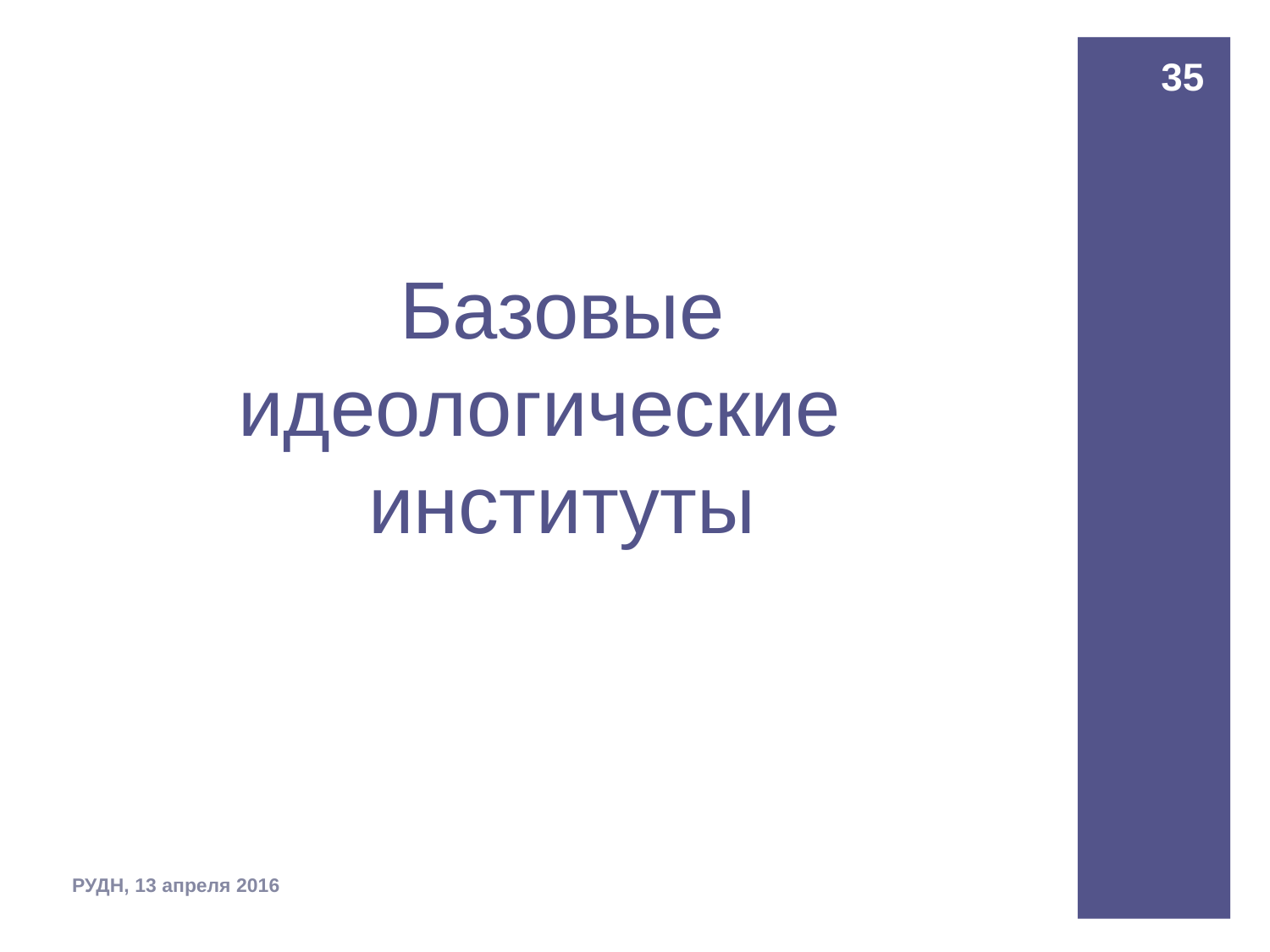

35
# Базовые идеологические   институты

РУДН, 13 апреля 2016